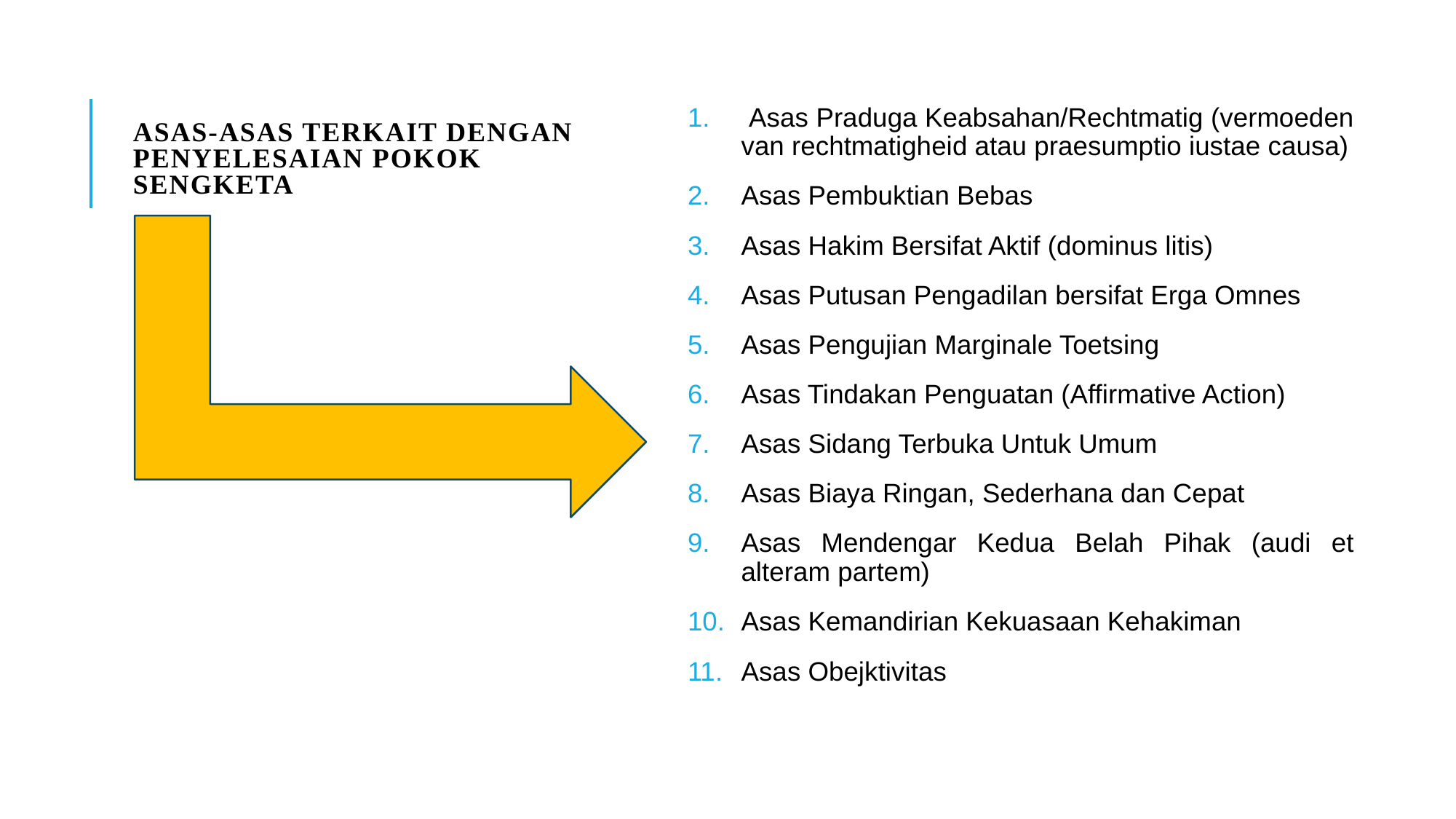

# Asas-Asas Terkait dengan Penyelesaian Pokok Sengketa
 Asas Praduga Keabsahan/Rechtmatig (vermoeden van rechtmatigheid atau praesumptio iustae causa)
Asas Pembuktian Bebas
Asas Hakim Bersifat Aktif (dominus litis)
Asas Putusan Pengadilan bersifat Erga Omnes
Asas Pengujian Marginale Toetsing
Asas Tindakan Penguatan (Affirmative Action)
Asas Sidang Terbuka Untuk Umum
Asas Biaya Ringan, Sederhana dan Cepat
Asas Mendengar Kedua Belah Pihak (audi et alteram partem)
Asas Kemandirian Kekuasaan Kehakiman
Asas Obejktivitas